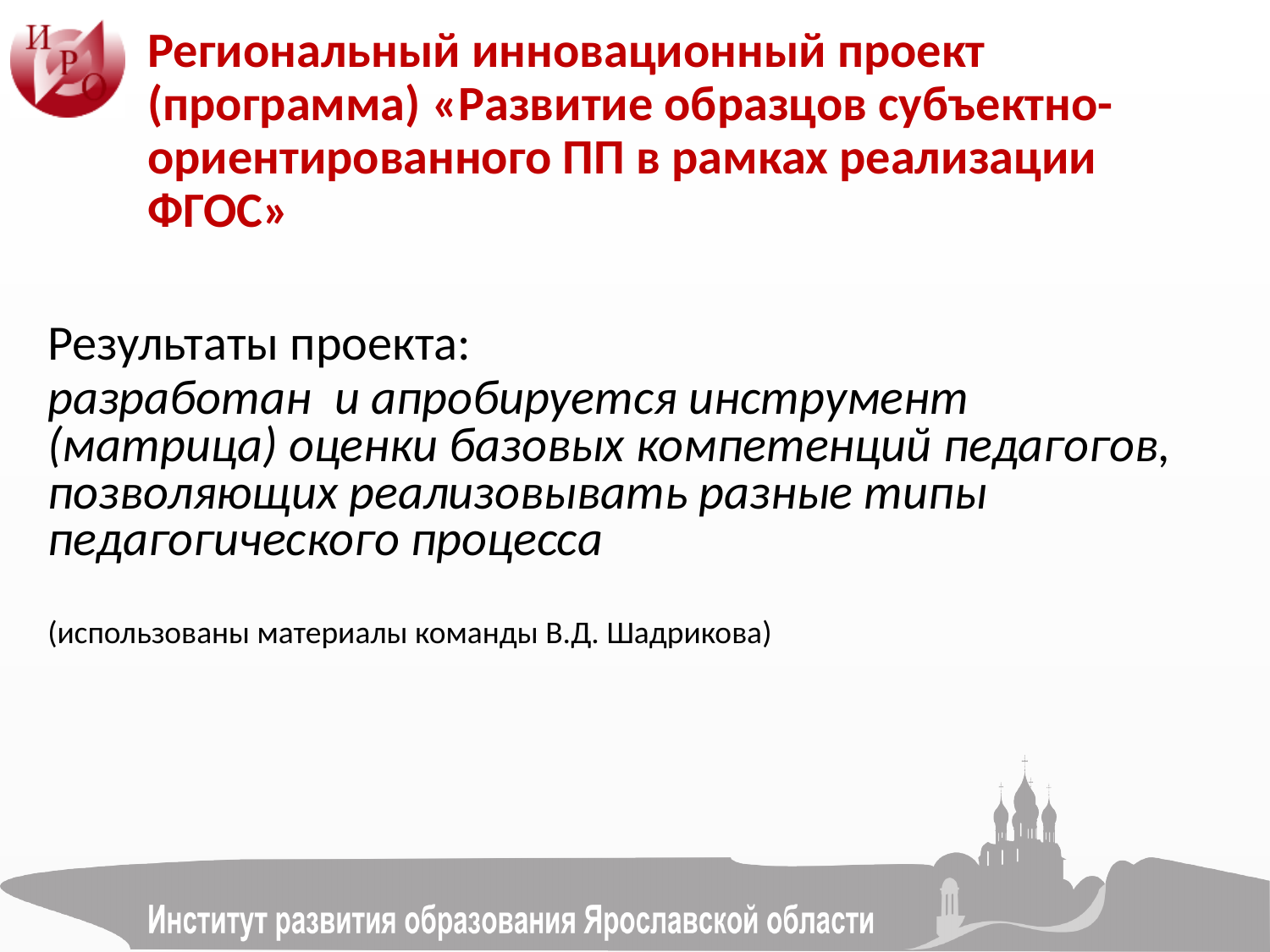

# Региональный инновационный проект (программа) «Развитие образцов субъектно-ориентированного ПП в рамках реализации ФГОС»
Результаты проекта:
разработан  и апробируется инструмент (матрица) оценки базовых компетенций педагогов, позволяющих реализовывать разные типы педагогического процесса
(использованы материалы команды В.Д. Шадрикова)